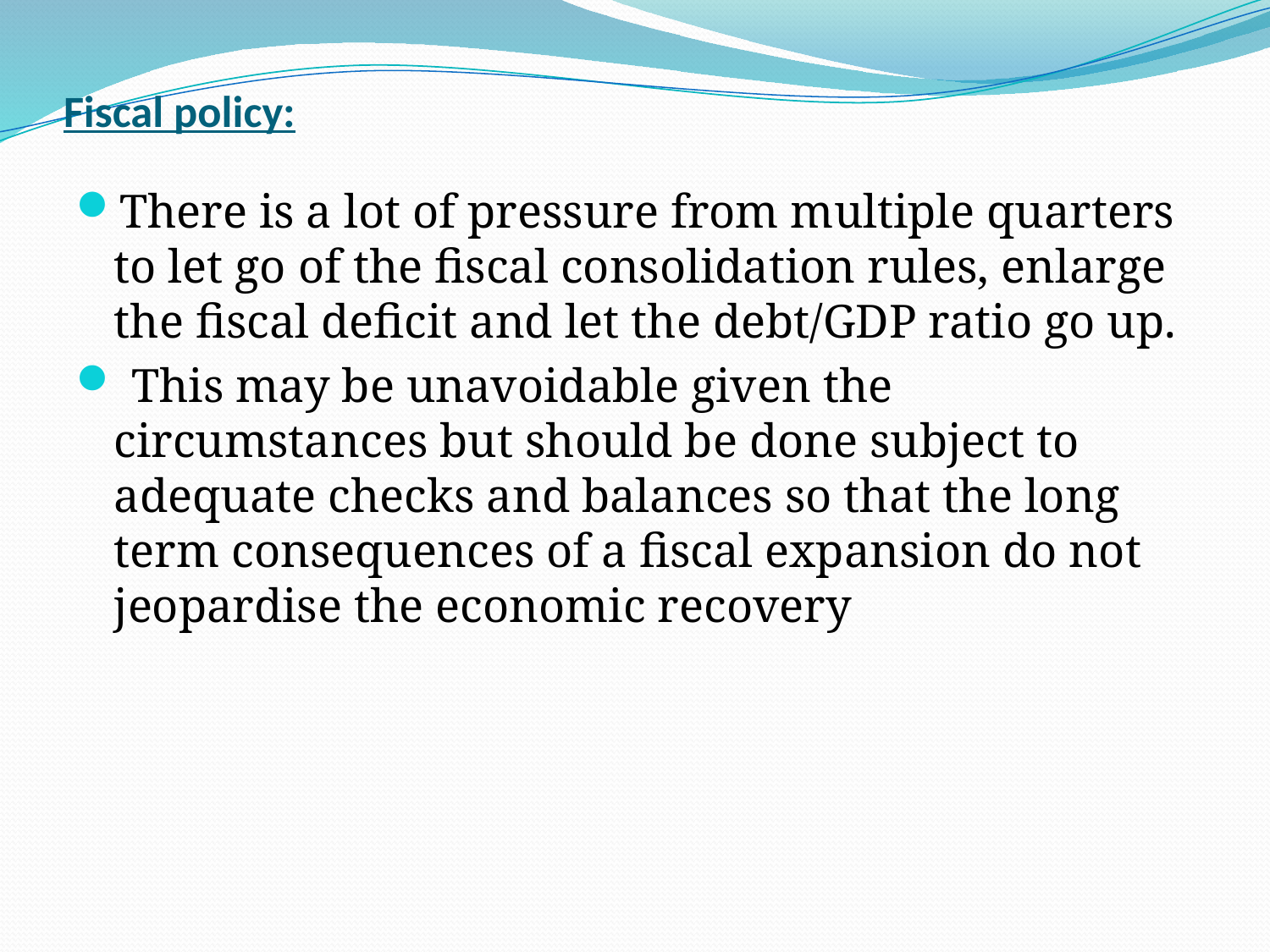

# Fiscal policy:
There is a lot of pressure from multiple quarters to let go of the fiscal consolidation rules, enlarge the fiscal deficit and let the debt/GDP ratio go up.
 This may be unavoidable given the circumstances but should be done subject to adequate checks and balances so that the long term consequences of a fiscal expansion do not jeopardise the economic recovery